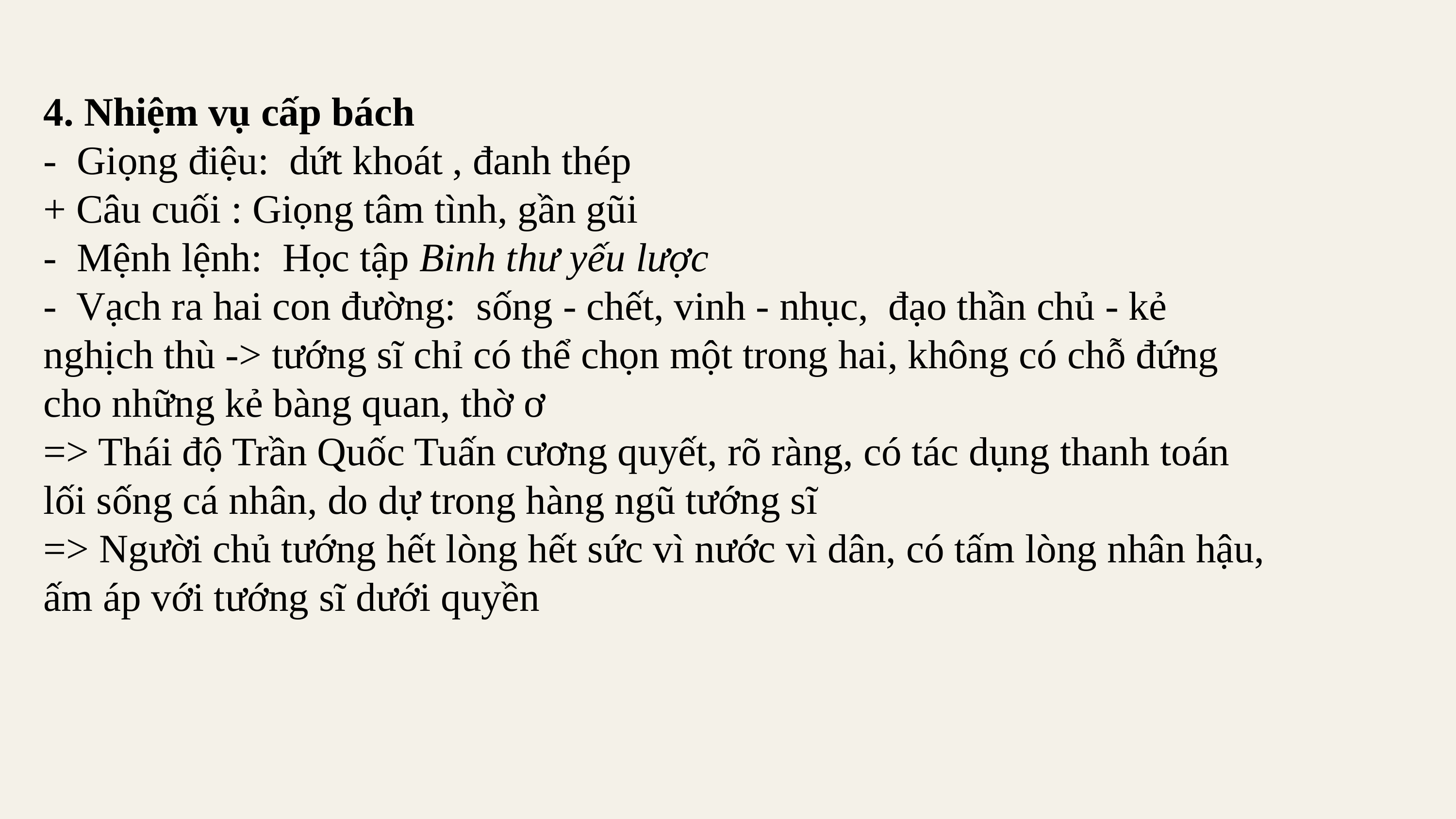

4. Nhiệm vụ cấp bách
-  Giọng điệu:  dứt khoát , đanh thép
+ Câu cuối : Giọng tâm tình, gần gũi
-  Mệnh lệnh:  Học tập Binh thư yếu lược
-  Vạch ra hai con đường:  sống - chết, vinh - nhục,  đạo thần chủ - kẻ nghịch thù -> tướng sĩ chỉ có thể chọn một trong hai, không có chỗ đứng cho những kẻ bàng quan, thờ ơ
=> Thái độ Trần Quốc Tuấn cương quyết, rõ ràng, có tác dụng thanh toán lối sống cá nhân, do dự trong hàng ngũ tướng sĩ
=> Người chủ tướng hết lòng hết sức vì nước vì dân, có tấm lòng nhân hậu, ấm áp với tướng sĩ dưới quyền